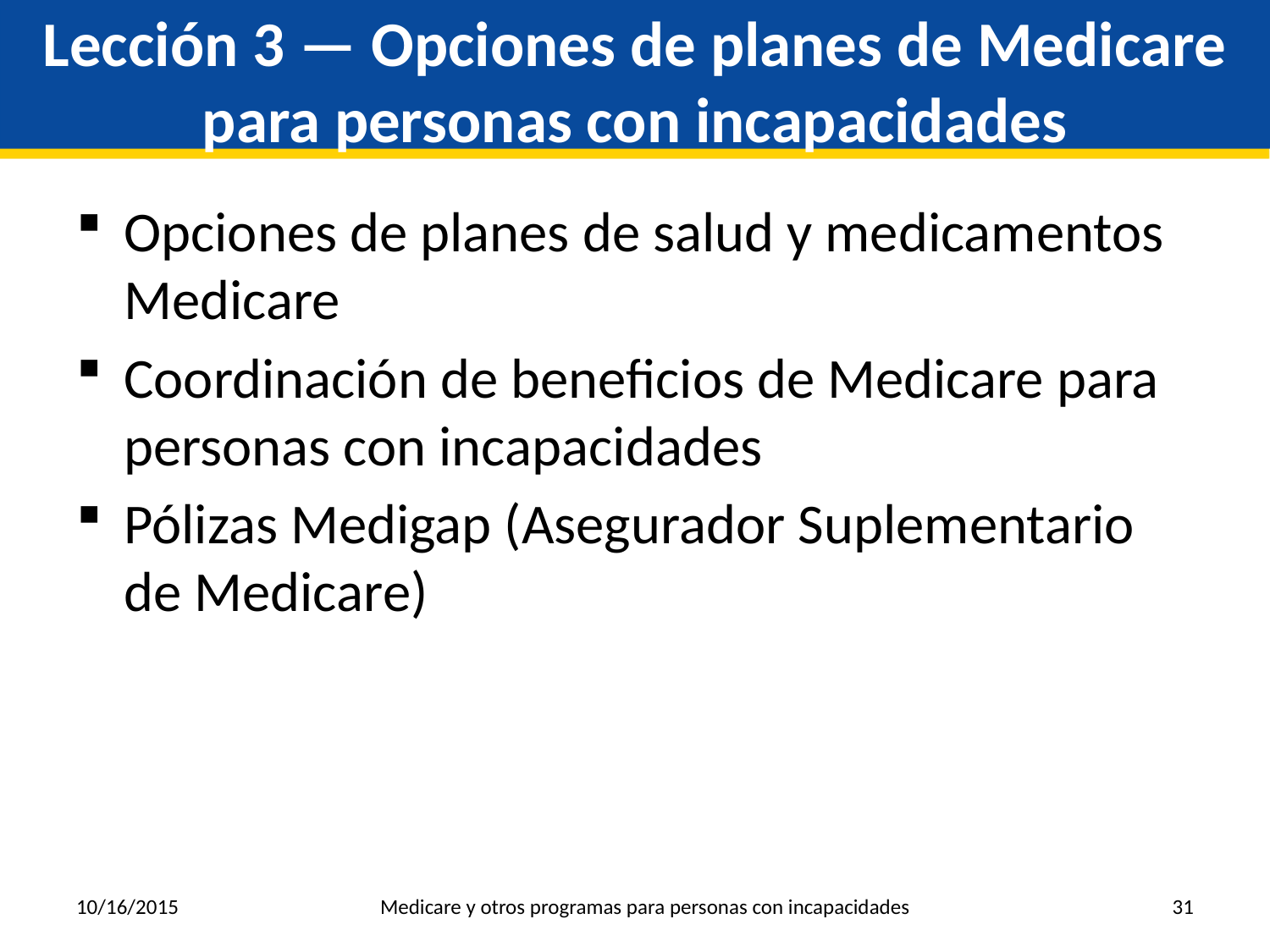

# Lección 3 — Opciones de planes de Medicare para personas con incapacidades
Opciones de planes de salud y medicamentos Medicare
Coordinación de beneficios de Medicare para personas con incapacidades
Pólizas Medigap (Asegurador Suplementario de Medicare)

10/16/2015
Medicare y otros programas para personas con incapacidades
31